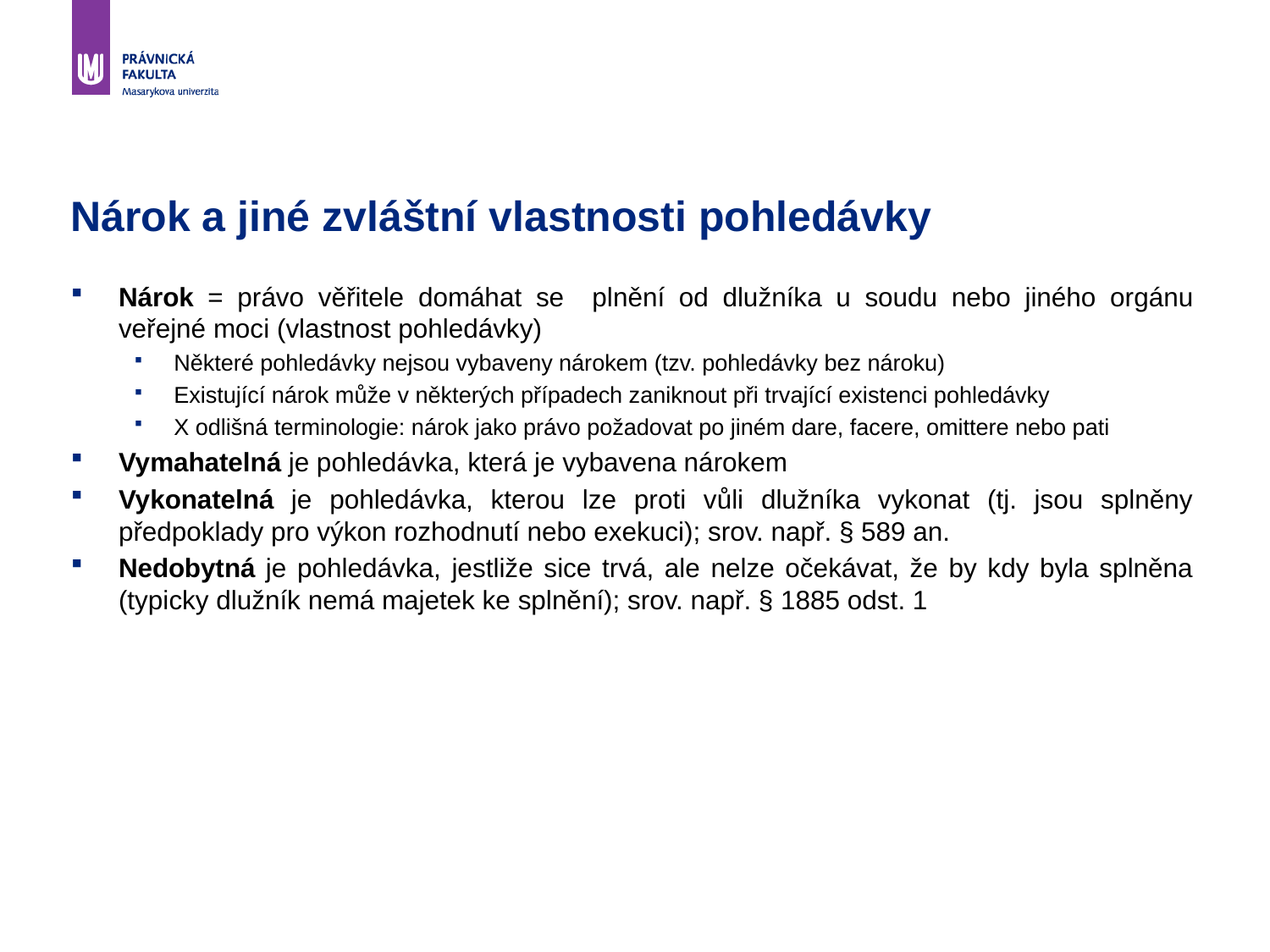

# Nárok a jiné zvláštní vlastnosti pohledávky
Nárok = právo věřitele domáhat se  plnění od dlužníka u soudu nebo jiného orgánu veřejné moci (vlastnost pohledávky)
Některé pohledávky nejsou vybaveny nárokem (tzv. pohledávky bez nároku)
Existující nárok může v některých případech zaniknout při trvající existenci pohledávky
X odlišná terminologie: nárok jako právo požadovat po jiném dare, facere, omittere nebo pati
Vymahatelná je pohledávka, která je vybavena nárokem
Vykonatelná je pohledávka, kterou lze proti vůli dlužníka vykonat (tj. jsou splněny předpoklady pro výkon rozhodnutí nebo exekuci); srov. např. § 589 an.
Nedobytná je pohledávka, jestliže sice trvá, ale nelze očekávat, že by kdy byla splněna (typicky dlužník nemá majetek ke splnění); srov. např. § 1885 odst. 1